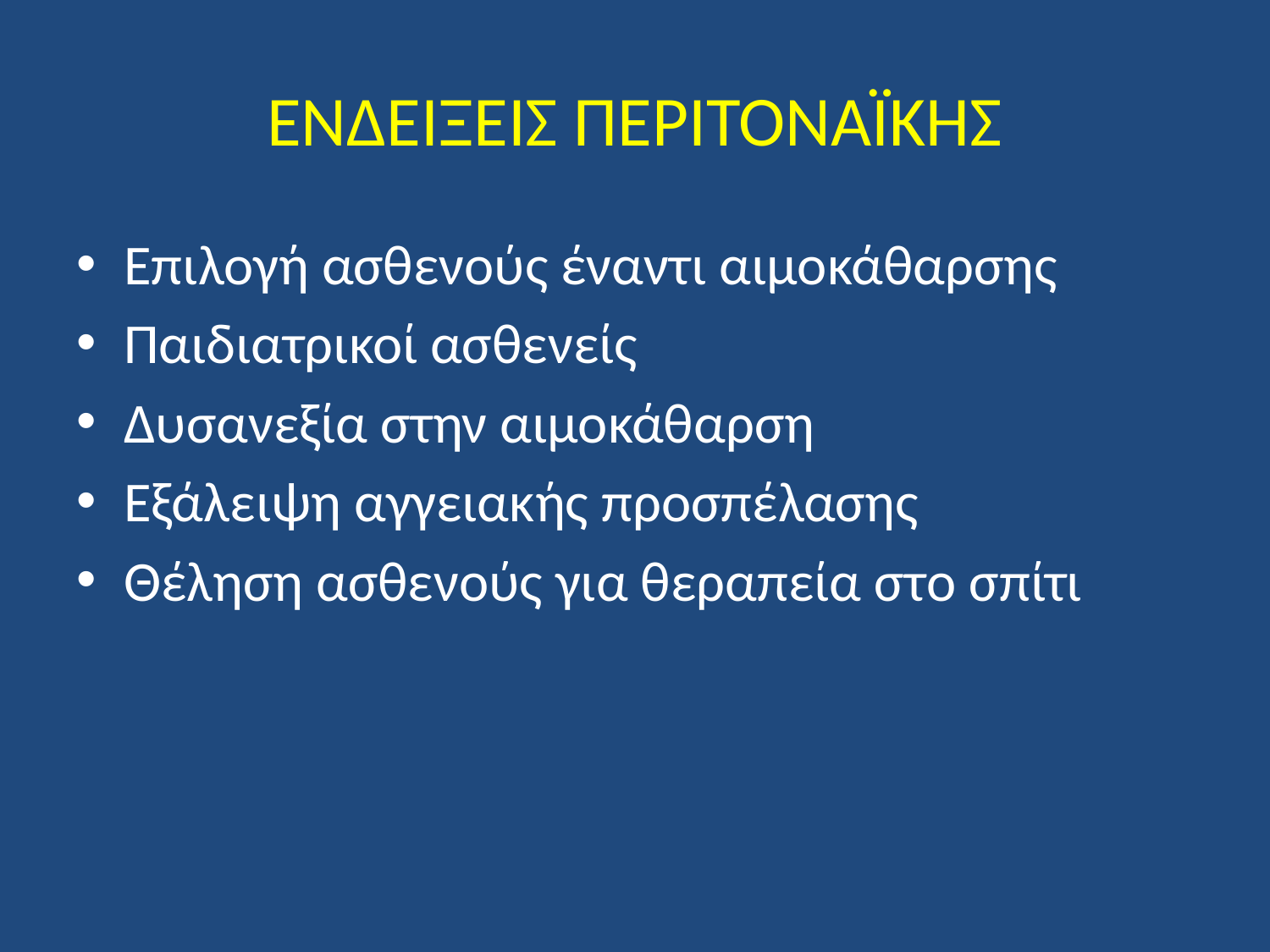

# ΕΝΔΕΙΞΕΙΣ ΠΕΡΙΤΟΝΑΪΚΗΣ
Επιλογή ασθενούς έναντι αιμοκάθαρσης
Παιδιατρικοί ασθενείς
Δυσανεξία στην αιμοκάθαρση
Εξάλειψη αγγειακής προσπέλασης
Θέληση ασθενούς για θεραπεία στο σπίτι